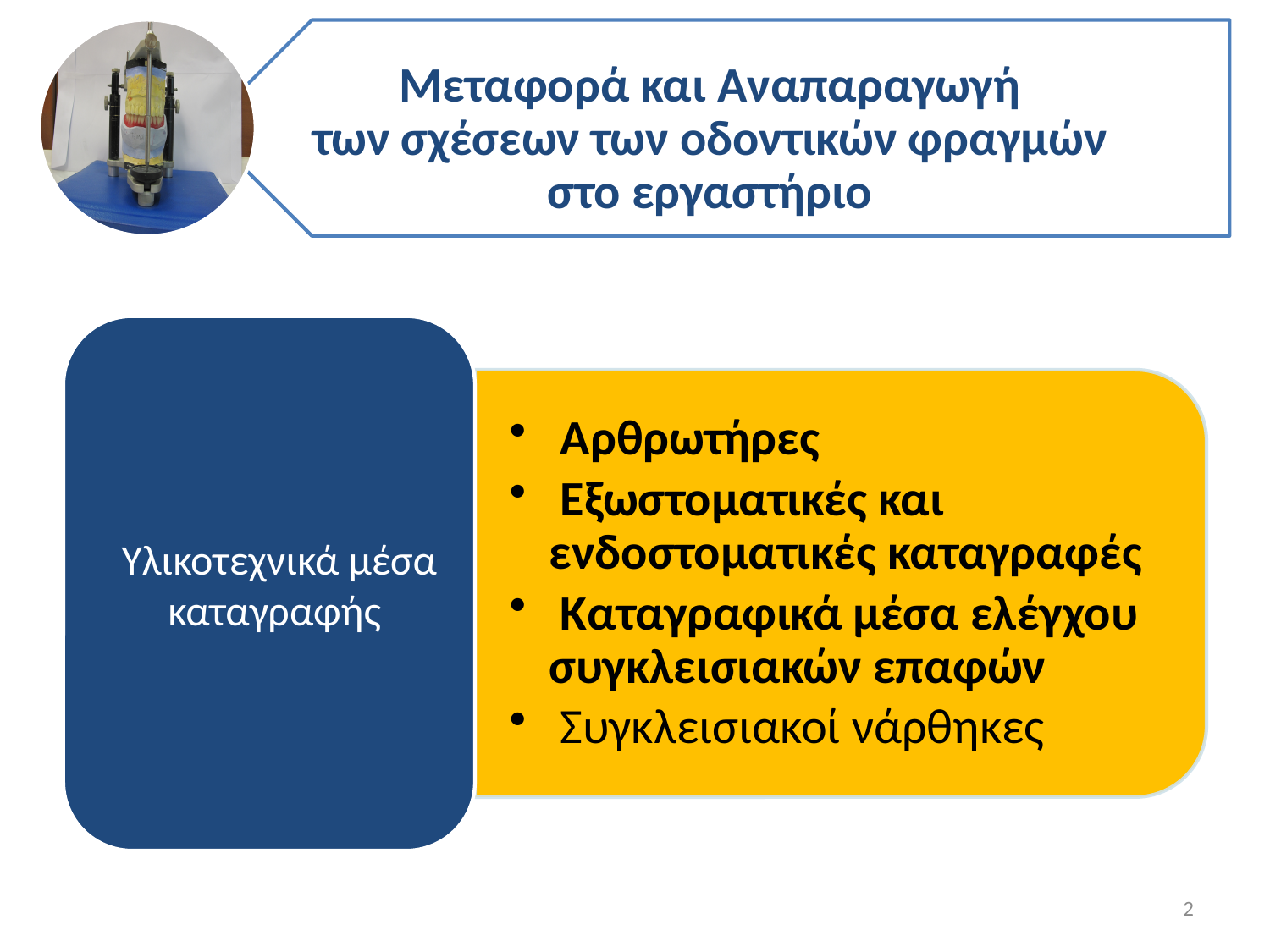

Μεταφορά και Αναπαραγωγή
των σχέσεων των οδοντικών φραγμών στο εργαστήριο
 Αρθρωτήρες
 Εξωστοματικές και ενδοστοματικές καταγραφές
 Καταγραφικά μέσα ελέγχου συγκλεισιακών επαφών
 Συγκλεισιακοί νάρθηκες
Υλικοτεχνικά μέσα καταγραφής
2